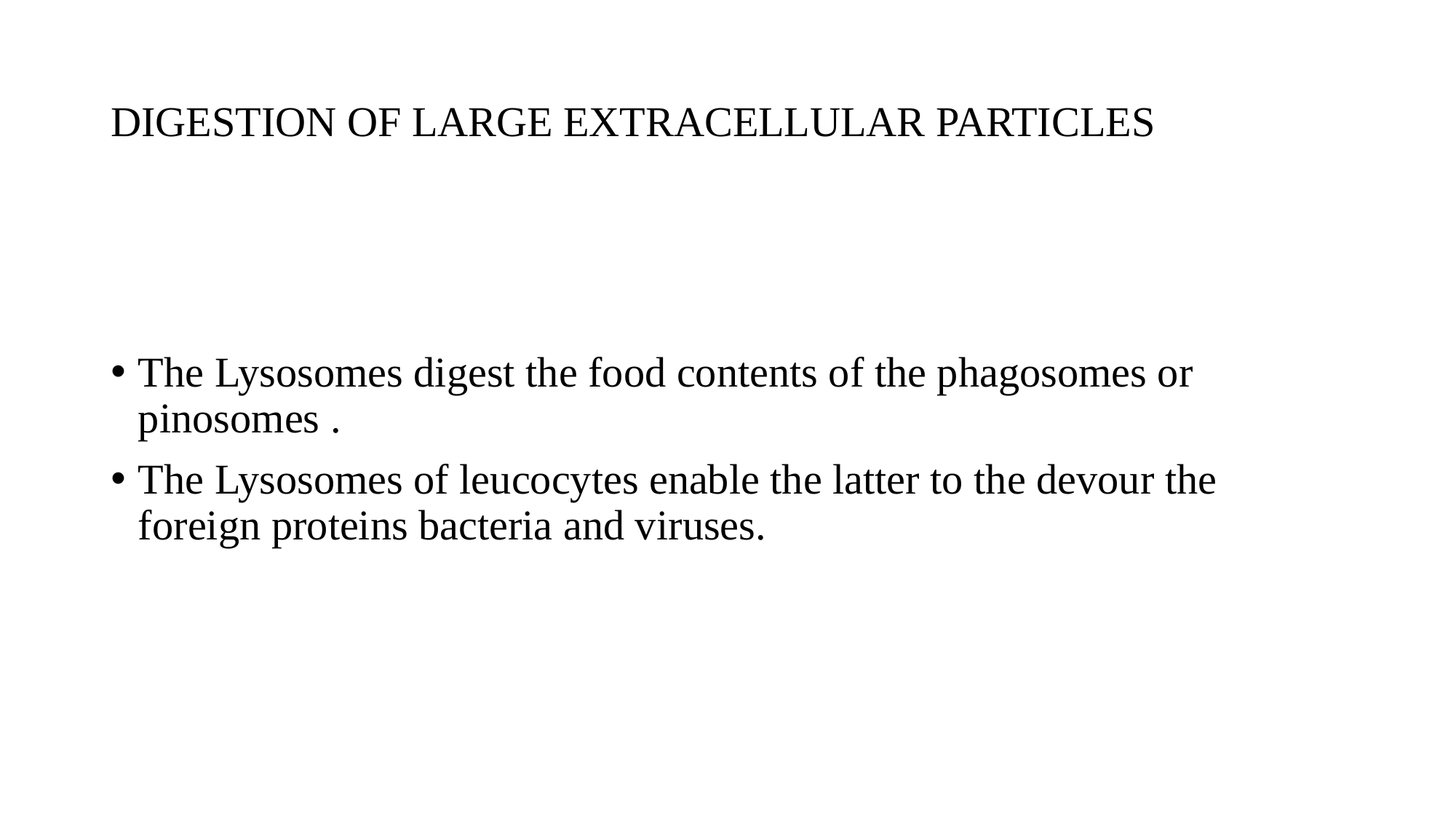

# DIGESTION OF LARGE EXTRACELLULAR PARTICLES

The Lysosomes digest the food contents of the phagosomes or pinosomes .
The Lysosomes of leucocytes enable the latter to the devour the foreign proteins bacteria and viruses.